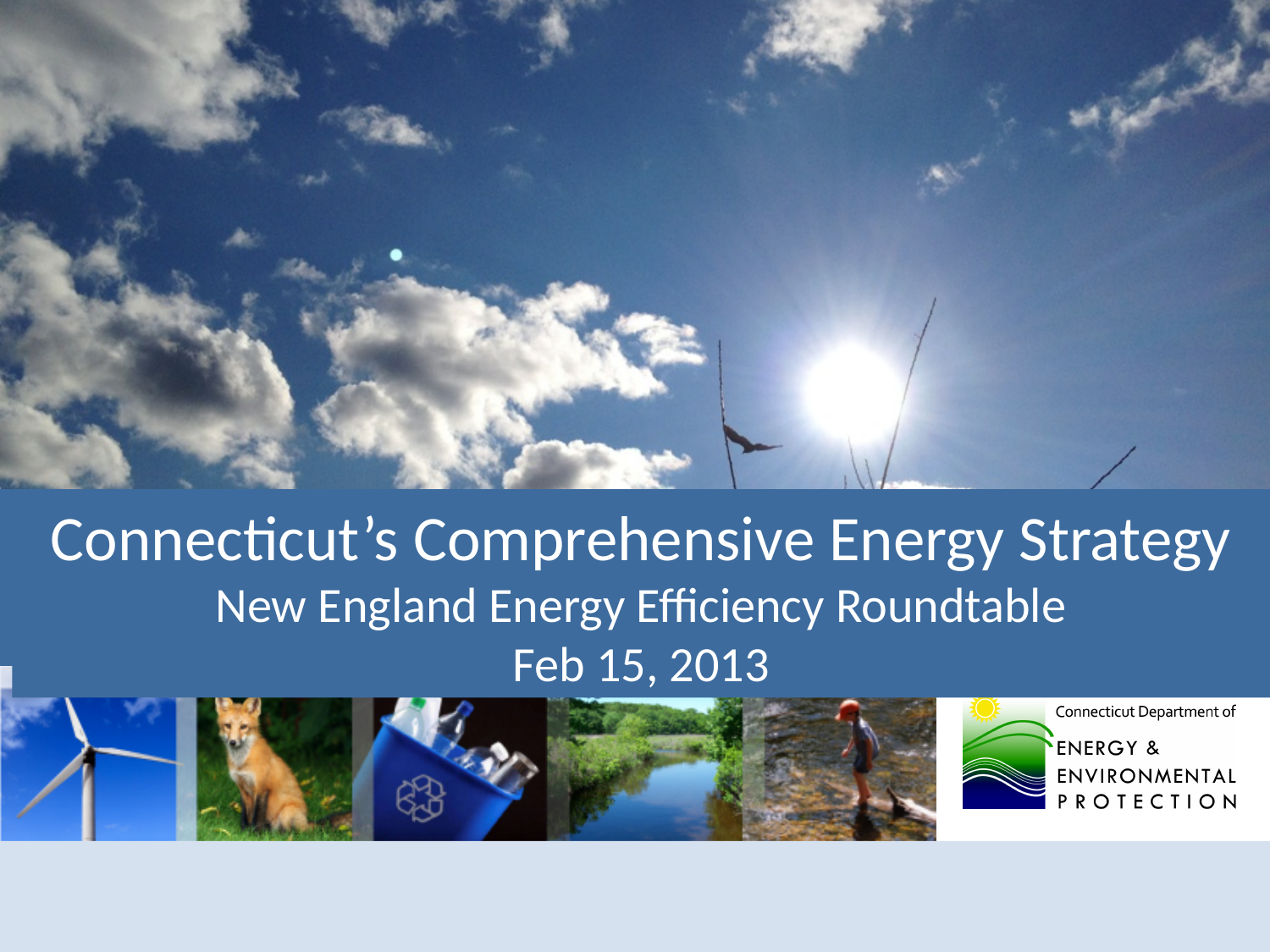

Connecticut’s Comprehensive Energy Strategy New England Energy Efficiency Roundtable
Feb 15, 2013